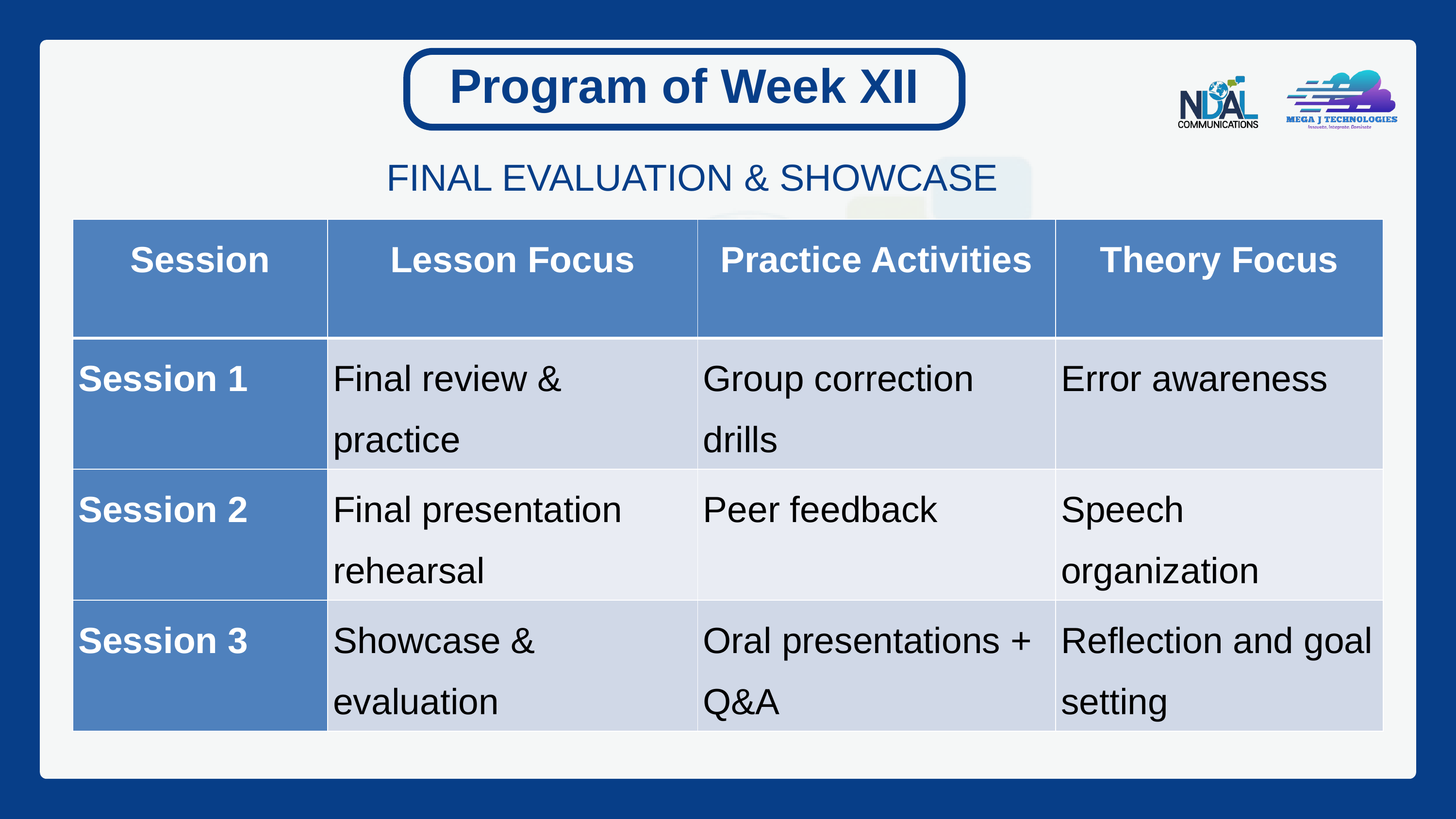

Program of Week XII

FINAL EVALUATION & SHOWCASE
| Session | Lesson Focus | Practice Activities | Theory Focus |
| --- | --- | --- | --- |
| Session 1 | Final review & practice | Group correction drills | Error awareness |
| Session 2 | Final presentation rehearsal | Peer feedback | Speech organization |
| Session 3 | Showcase & evaluation | Oral presentations + Q&A | Reflection and goal setting |